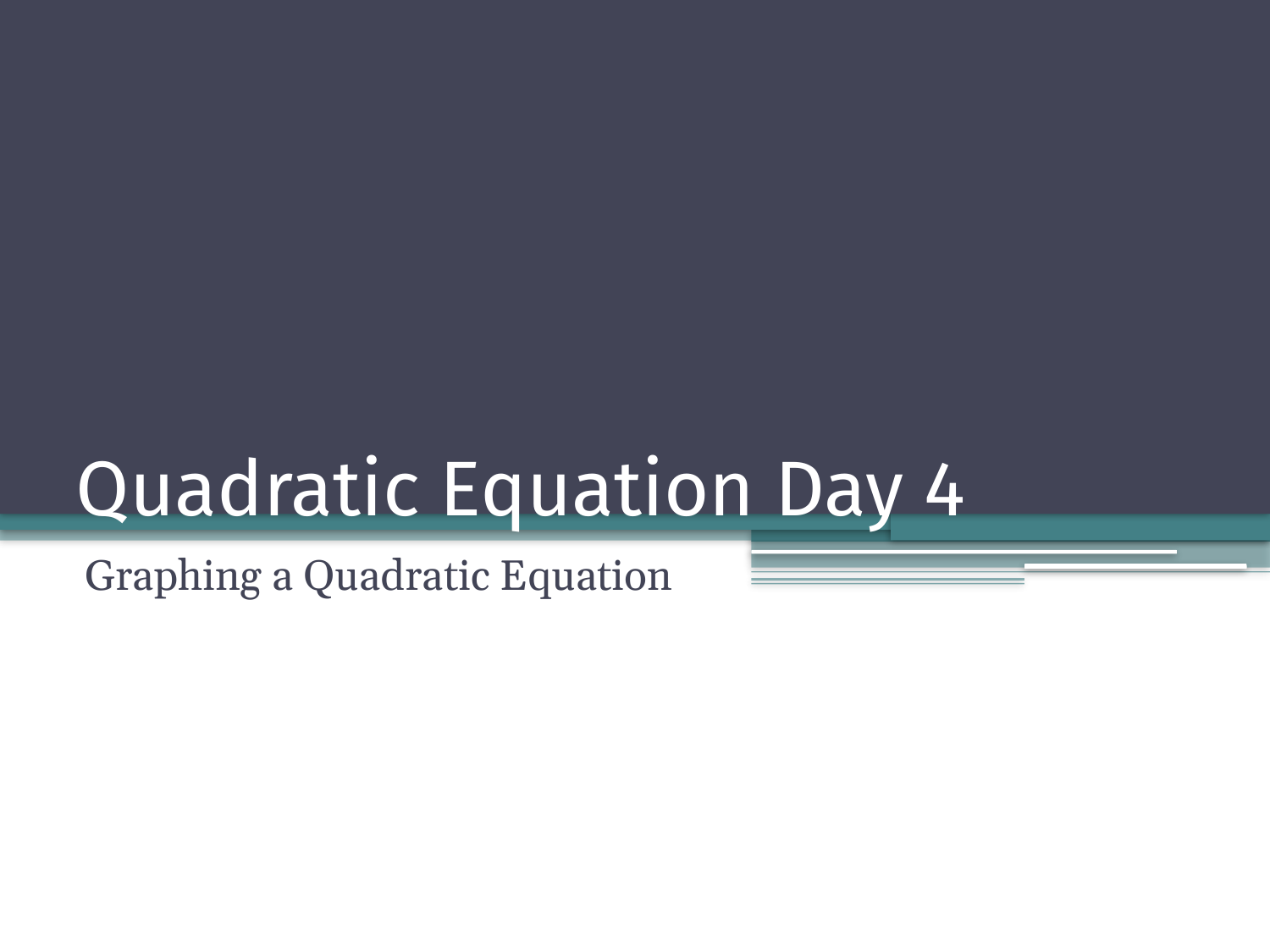

# Quadratic Equation Day 4
Graphing a Quadratic Equation